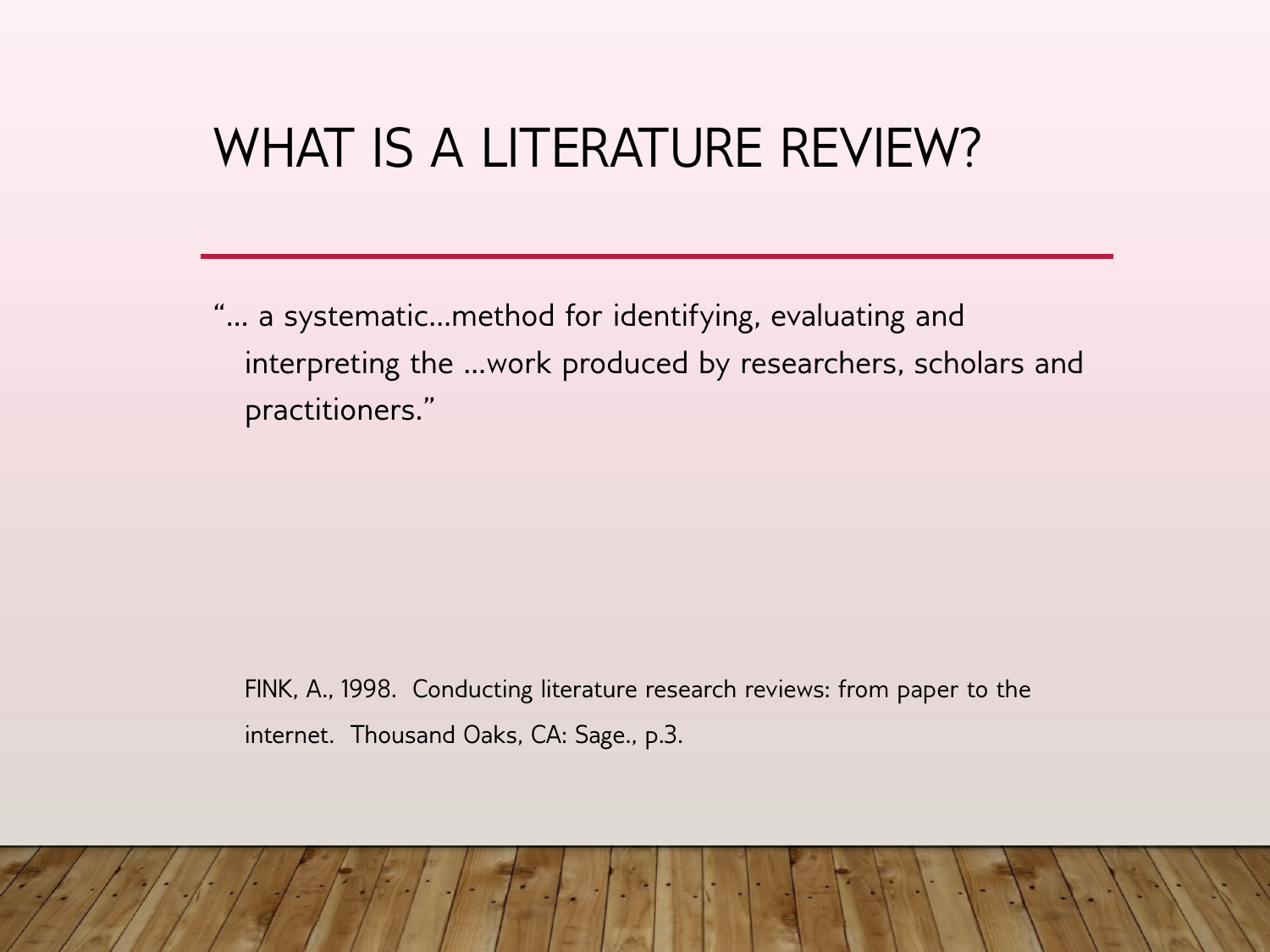

# What is a literature review?
“… a systematic…method for identifying, evaluating and interpreting the …work produced by researchers, scholars and practitioners.”

	FINK, A., 1998.  Conducting literature research reviews: from paper to the internet.  Thousand Oaks, CA: Sage., p.3.